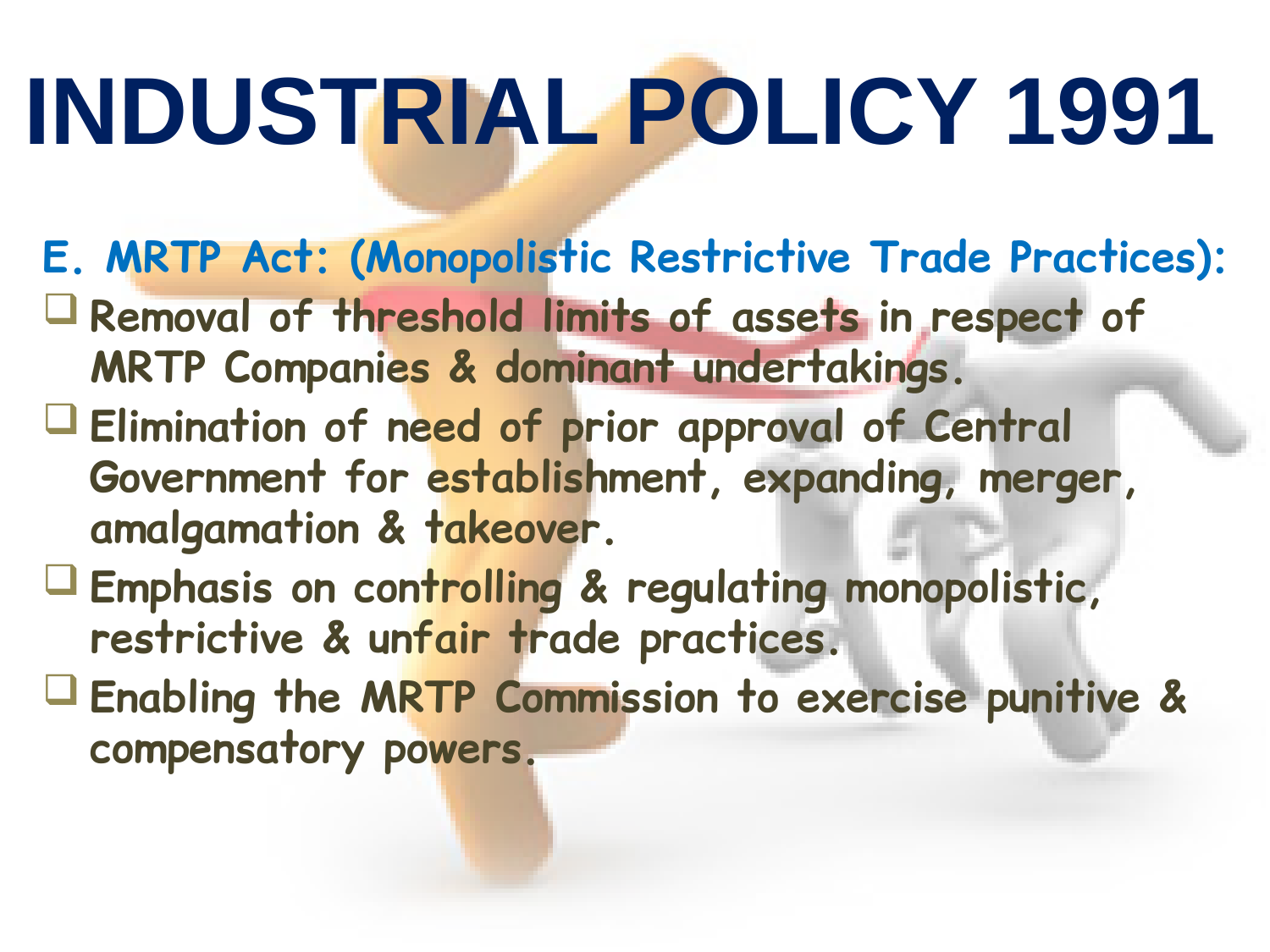

INDUSTRIAL POLICY 1991
E. MRTP Act: (Monopolistic Restrictive Trade Practices):
Removal of threshold limits of assets in respect of MRTP Companies & dominant undertakings.
Elimination of need of prior approval of Central Government for establishment, expanding, merger, amalgamation & takeover.
Emphasis on controlling & regulating monopolistic, restrictive & unfair trade practices.
Enabling the MRTP Commission to exercise punitive & compensatory powers.